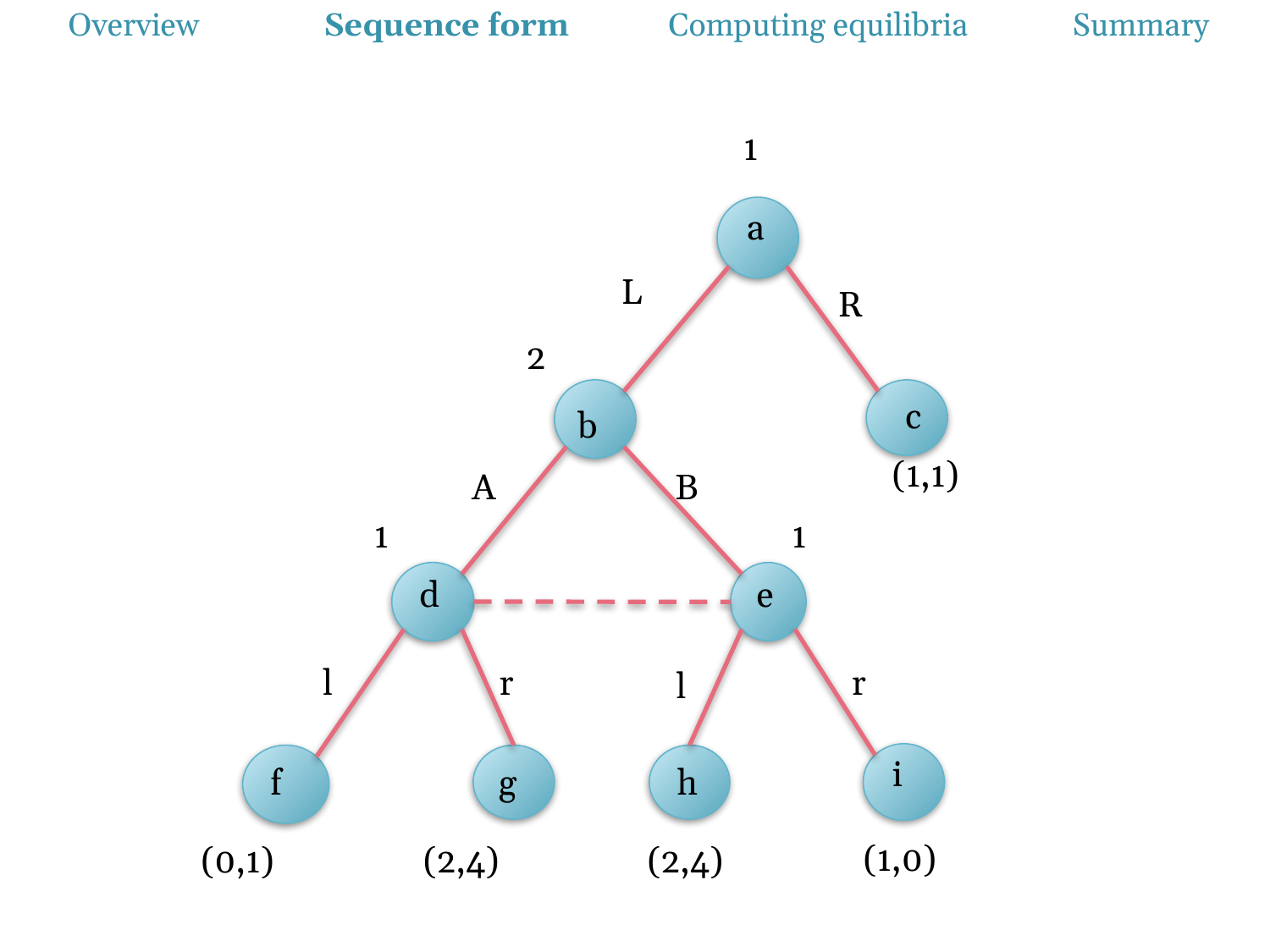

| Overview | Sequence form | Computing equilibria | Summary |
| --- | --- | --- | --- |
1

L
R
2

(1,1)
A
B
1
1

l
r
r
l

(1,0)
(2,4)
(0,1)
(2,4)
a
c
b
d
e
i
f
g
h